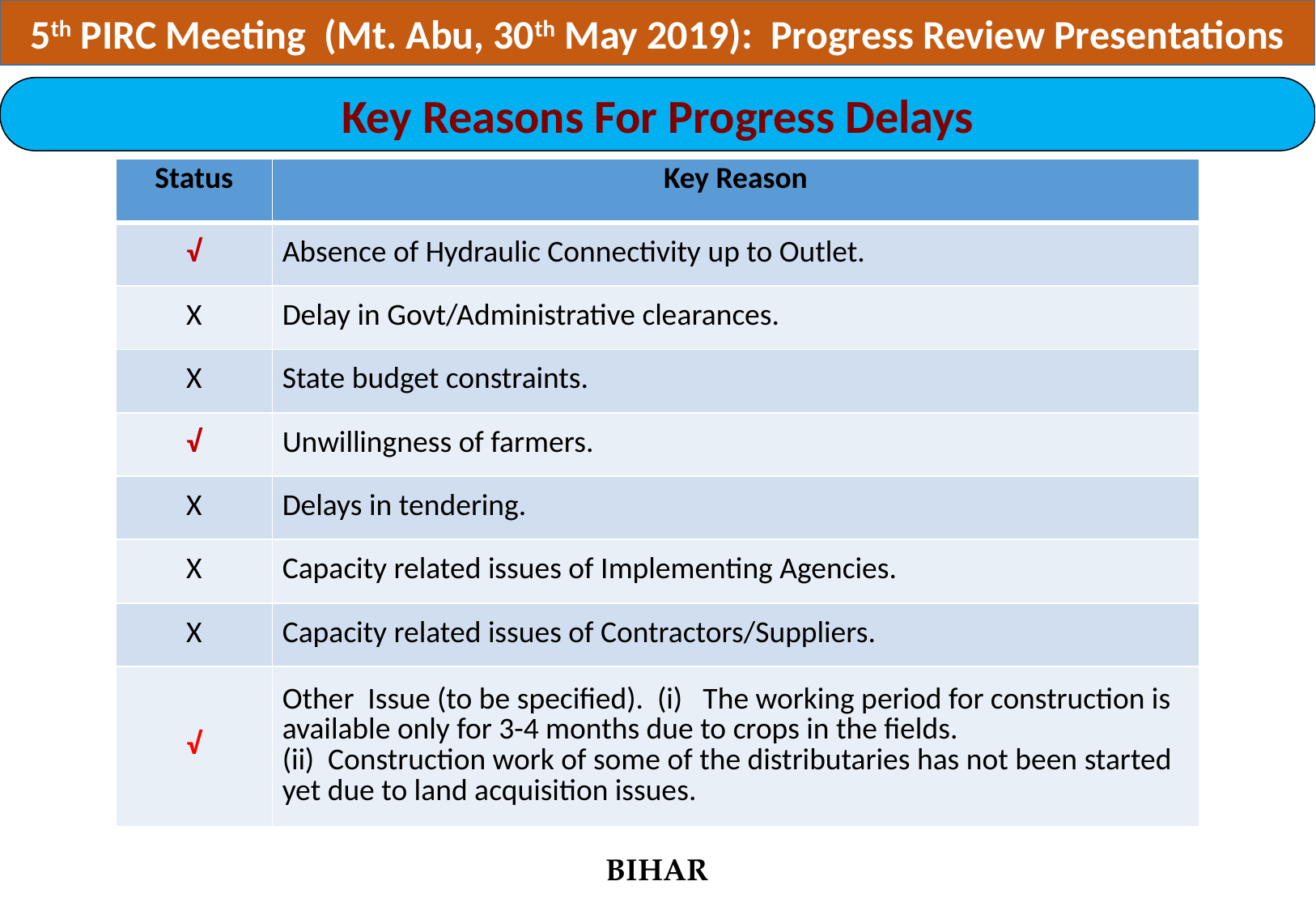

5th PIRC Meeting  (Mt. Abu, 30th May 2019):  Progress Review Presentations
Key Reasons For Progress Delays
| Status | Key Reason |
| --- | --- |
| √ | Absence of Hydraulic Connectivity up to Outlet. |
| X | Delay in Govt/Administrative clearances. |
| X | State budget constraints. |
| √ | Unwillingness of farmers. |
| X | Delays in tendering. |
| X | Capacity related issues of Implementing Agencies. |
| X | Capacity related issues of Contractors/Suppliers. |
| √ | Other Issue (to be specified). (i) The working period for construction is available only for 3-4 months due to crops in the fields. (ii) Construction work of some of the distributaries has not been started yet due to land acquisition issues. |
BIHAR